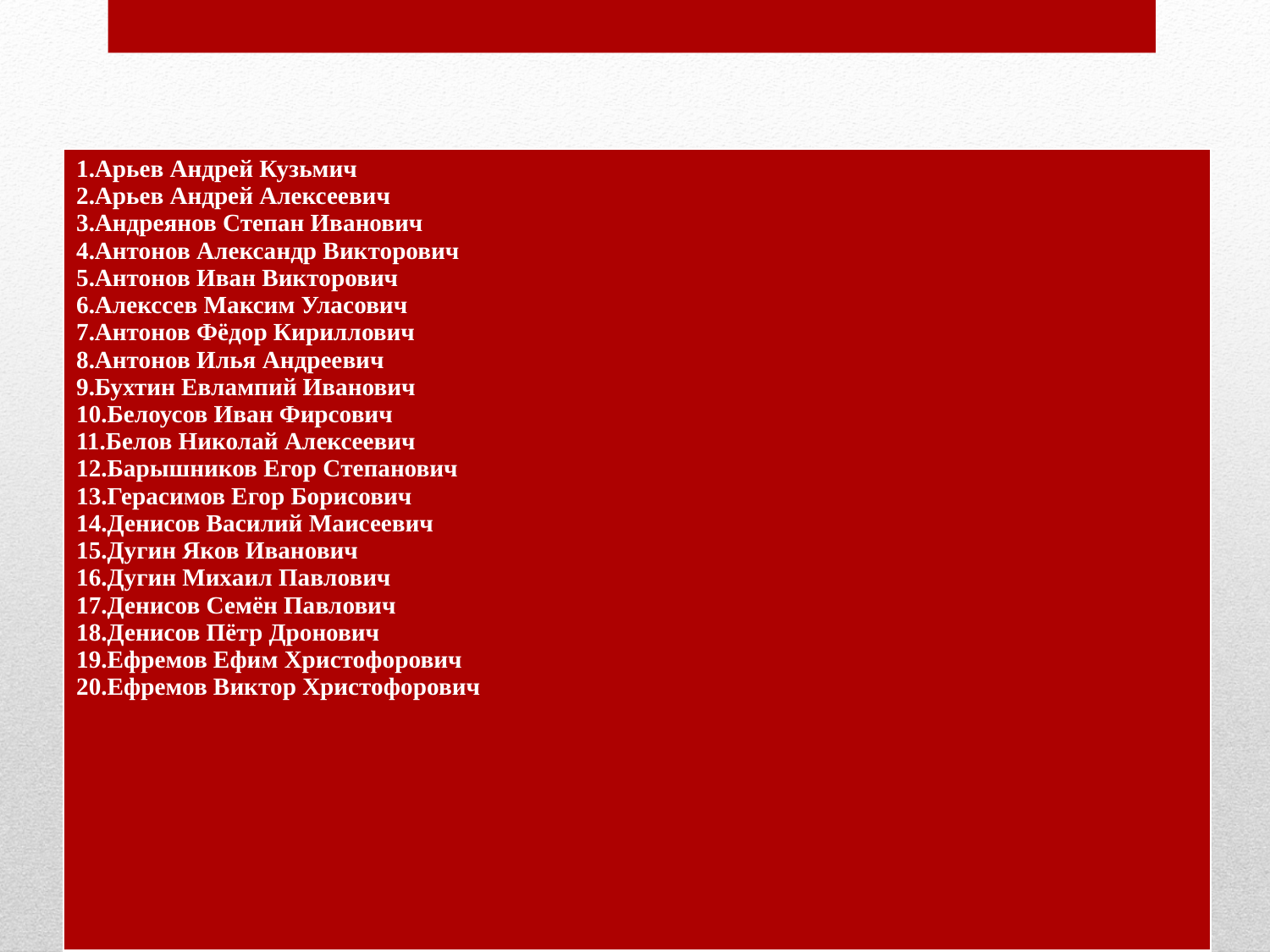

| 1.Арьев Андрей Кузьмич 2.Арьев Андрей Алексеевич 3.Андреянов Степан Иванович 4.Антонов Александр Викторович 5.Антонов Иван Викторович 6.Алекссев Максим Уласович 7.Антонов Фёдор Кириллович 8.Антонов Илья Андреевич 9.Бухтин Евлампий Иванович 10.Белоусов Иван Фирсович 11.Белов Николай Алексеевич 12.Барышников Егор Степанович 13.Герасимов Егор Борисович 14.Денисов Василий Маисеевич 15.Дугин Яков Иванович 16.Дугин Михаил Павлович 17.Денисов Семён Павлович 18.Денисов Пётр Дронович 19.Ефремов Ефим Христофорович 20.Ефремов Виктор Христофорович |
| --- |
# Имена ветеранов Великой Отечественной войны  хутора Киквидзе